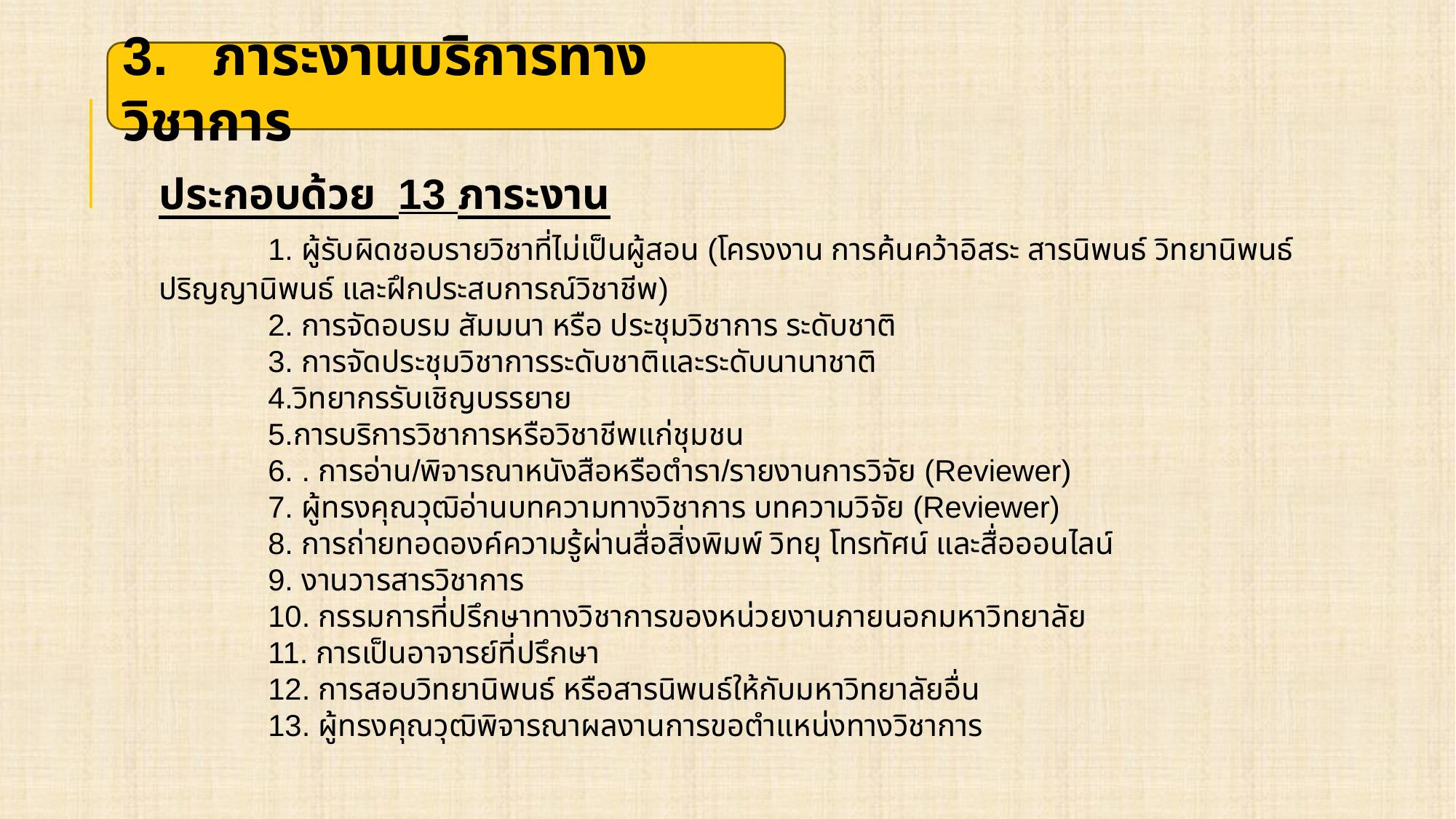

3.   ภาระงานบริการทางวิชาการ
ประกอบด้วย  13 ภาระงาน
	1. ผู้รับผิดชอบรายวิชาที่ไม่เป็นผู้สอน (โครงงาน การค้นคว้าอิสระ สารนิพนธ์ วิทยานิพนธ์ ปริญญานิพนธ์ และฝึกประสบการณ์วิชาชีพ)
	2. การจัดอบรม สัมมนา หรือ ประชุมวิชาการ ระดับชาติ
	3. การจัดประชุมวิชาการระดับชาติและระดับนานาชาติ
	4.วิทยากรรับเชิญบรรยาย
	5.การบริการวิชาการหรือวิชาชีพแก่ชุมชน
	6. . การอ่าน/พิจารณาหนังสือหรือตำรา/รายงานการวิจัย (Reviewer)
	7. ผู้ทรงคุณวุฒิอ่านบทความทางวิชาการ บทความวิจัย (Reviewer)
	8. การถ่ายทอดองค์ความรู้ผ่านสื่อสิ่งพิมพ์ วิทยุ โทรทัศน์ และสื่อออนไลน์
	9. งานวารสารวิชาการ
	10. กรรมการที่ปรึกษาทางวิชาการของหน่วยงานภายนอกมหาวิทยาลัย
	11. การเป็นอาจารย์ที่ปรึกษา
	12. การสอบวิทยานิพนธ์ หรือสารนิพนธ์ให้กับมหาวิทยาลัยอื่น
	13. ผู้ทรงคุณวุฒิพิจารณาผลงานการขอตำแหน่งทางวิชาการ